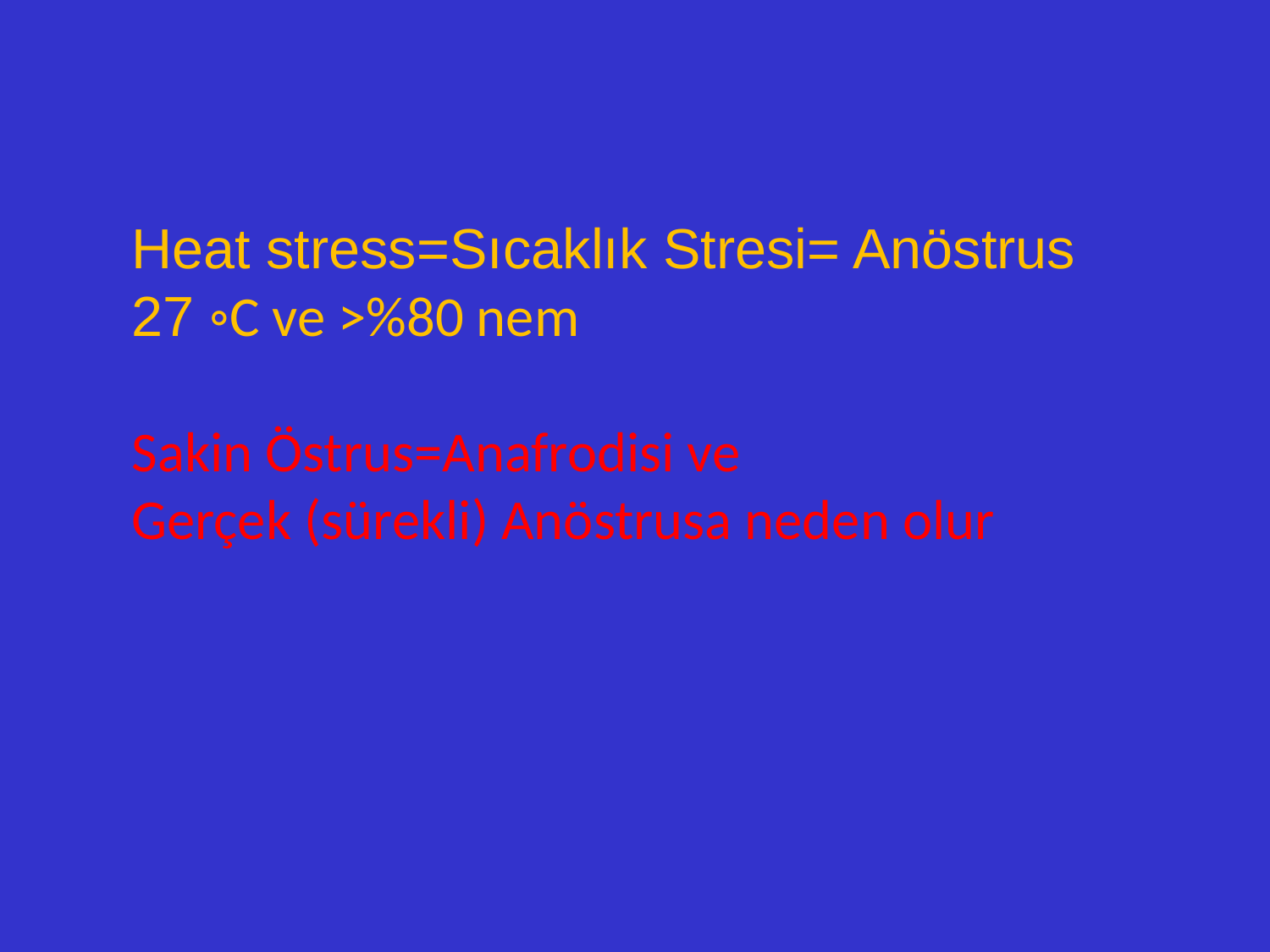

Heat stress=Sıcaklık Stresi= Anöstrus
27 ◦C ve >%80 nem

Sakin Östrus=Anafrodisi ve
Gerçek (sürekli) Anöstrusa neden olur